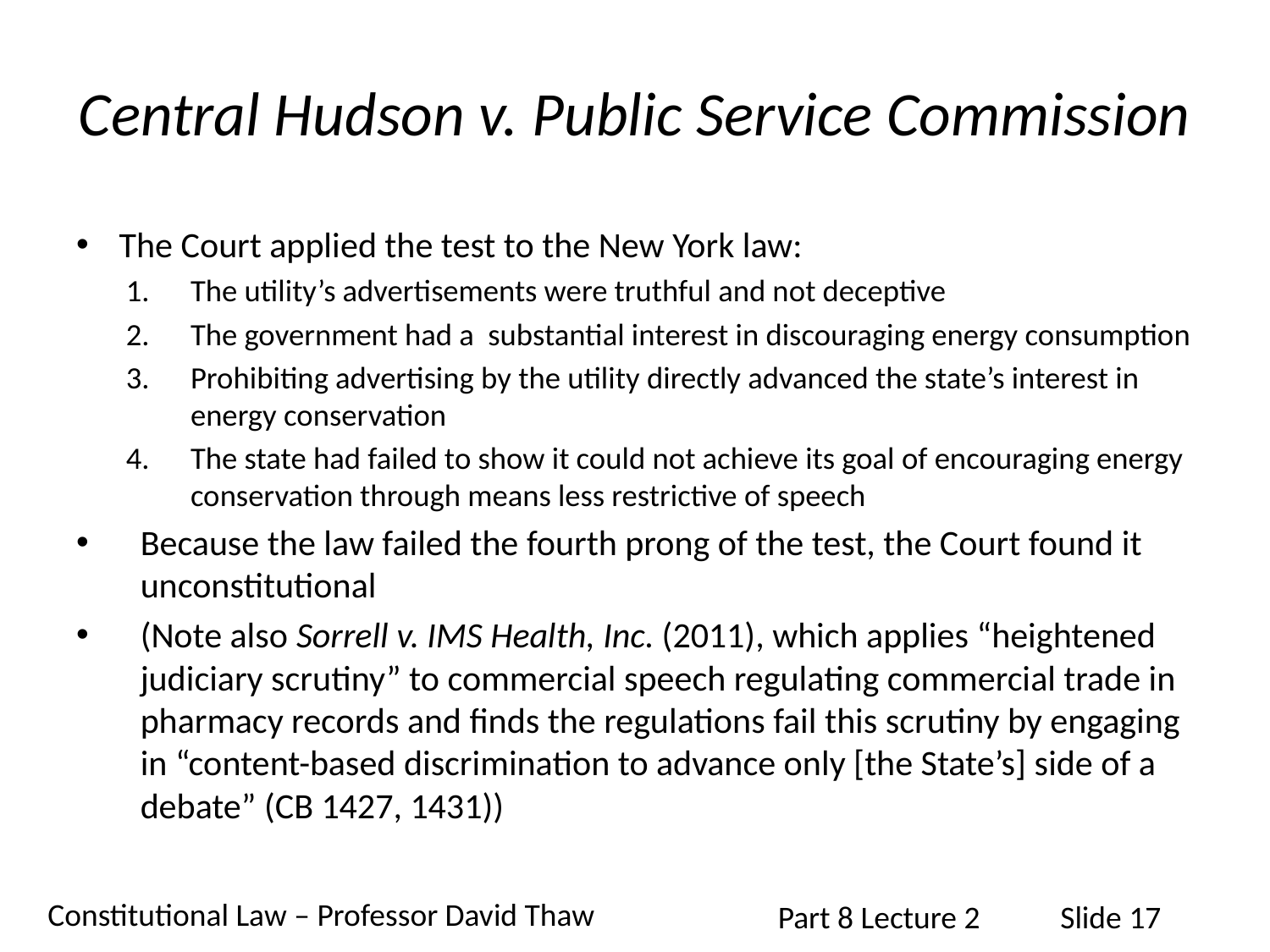

# Central Hudson v. Public Service Commission
The Court applied the test to the New York law:
The utility’s advertisements were truthful and not deceptive
The government had a  substantial interest in discouraging energy consumption
Prohibiting advertising by the utility directly advanced the state’s interest in energy conservation
The state had failed to show it could not achieve its goal of encouraging energy conservation through means less restrictive of speech
Because the law failed the fourth prong of the test, the Court found it unconstitutional
(Note also Sorrell v. IMS Health, Inc. (2011), which applies “heightened judiciary scrutiny” to commercial speech regulating commercial trade in pharmacy records and finds the regulations fail this scrutiny by engaging in “content-based discrimination to advance only [the State’s] side of a debate” (CB 1427, 1431))